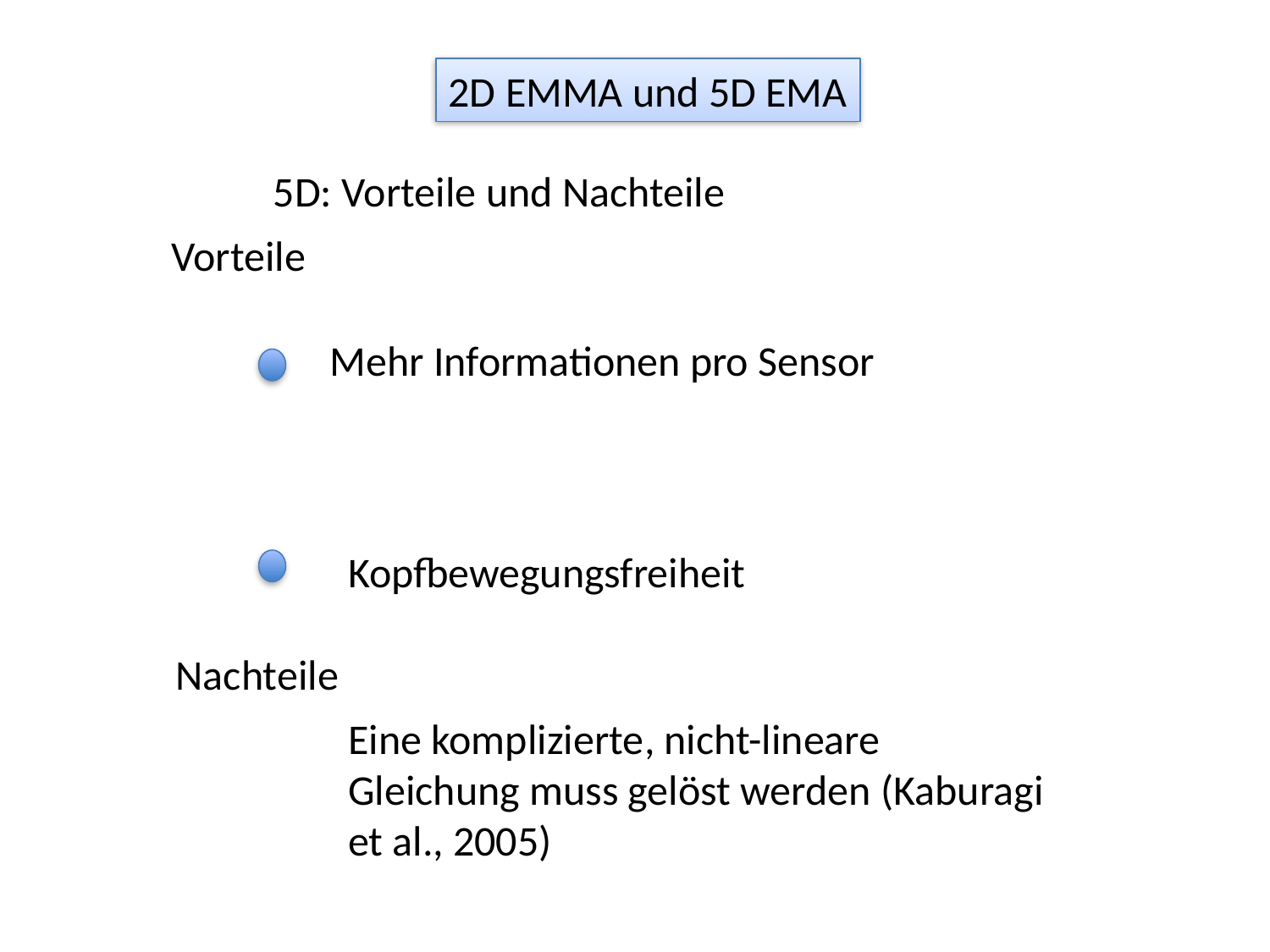

2D EMMA und 5D EMA
5D: Vorteile und Nachteile
Vorteile
Mehr Informationen pro Sensor

Kopfbewegungsfreiheit

Nachteile
Eine komplizierte, nicht-lineare Gleichung muss gelöst werden (Kaburagi et al., 2005)